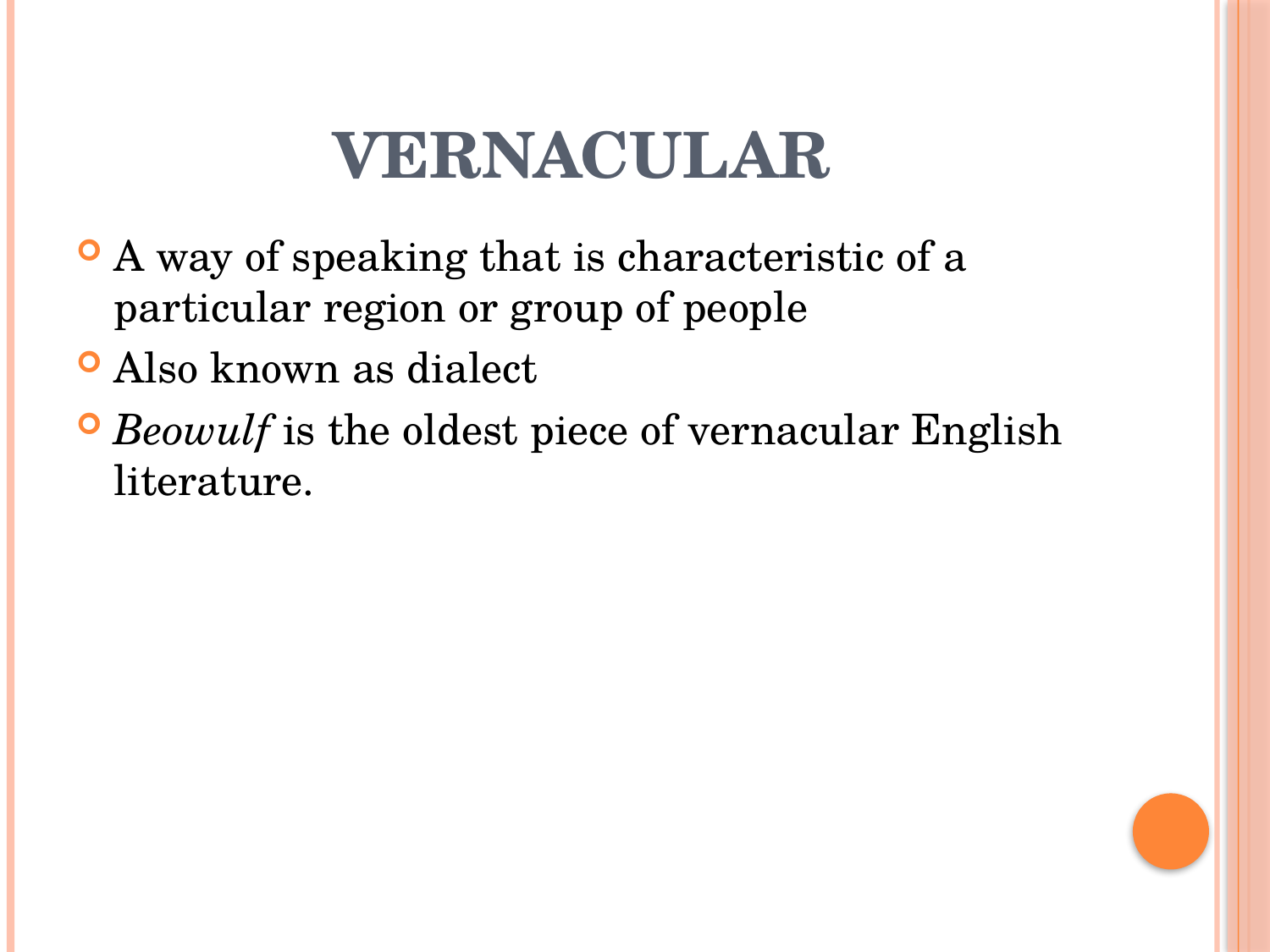

# Vernacular
A way of speaking that is characteristic of a particular region or group of people
Also known as dialect
Beowulf is the oldest piece of vernacular English literature.